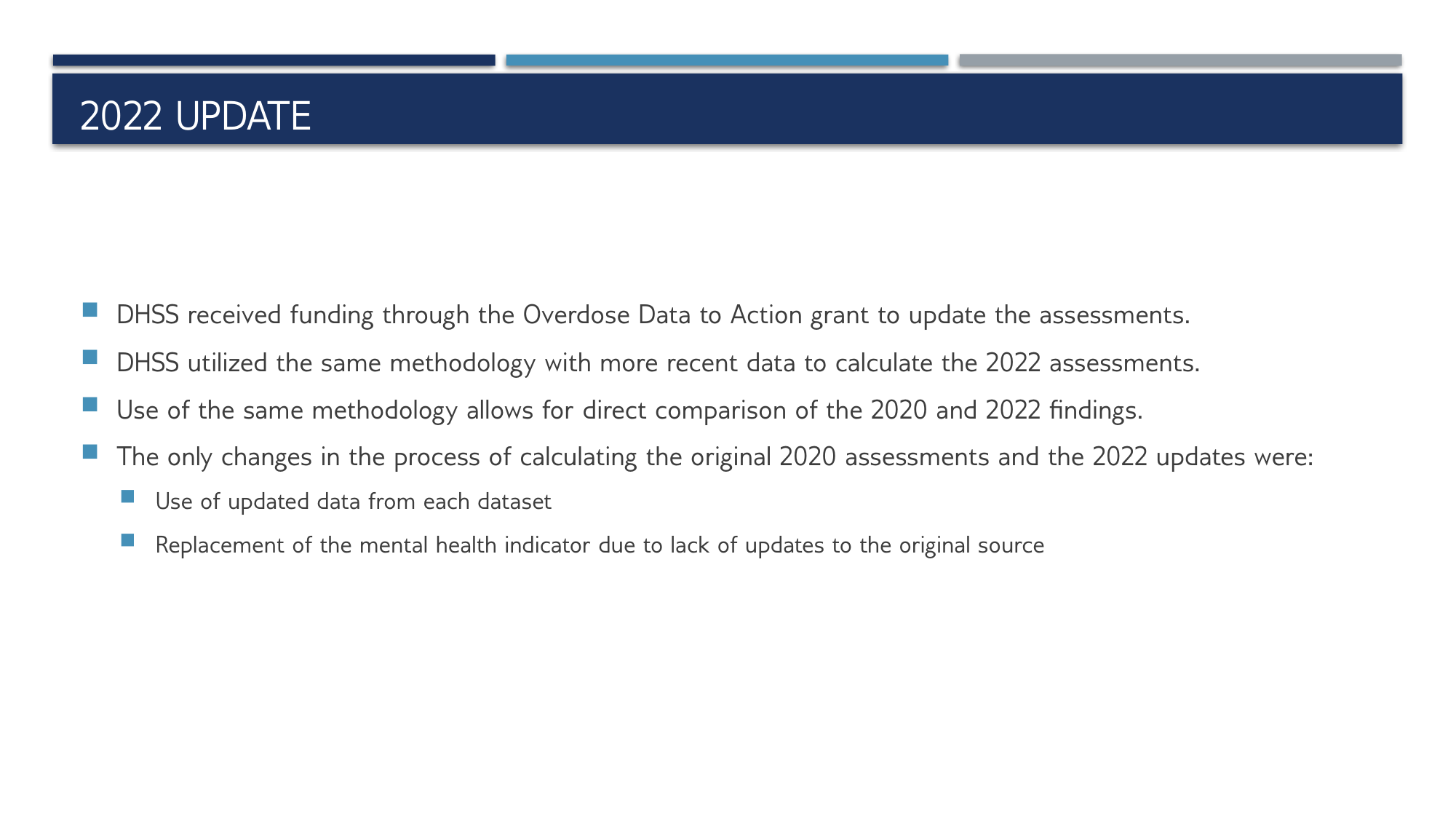

# 2022 Update
DHSS received funding through the Overdose Data to Action grant to update the assessments.
DHSS utilized the same methodology with more recent data to calculate the 2022 assessments.
Use of the same methodology allows for direct comparison of the 2020 and 2022 findings.
The only changes in the process of calculating the original 2020 assessments and the 2022 updates were:
Use of updated data from each dataset
Replacement of the mental health indicator due to lack of updates to the original source